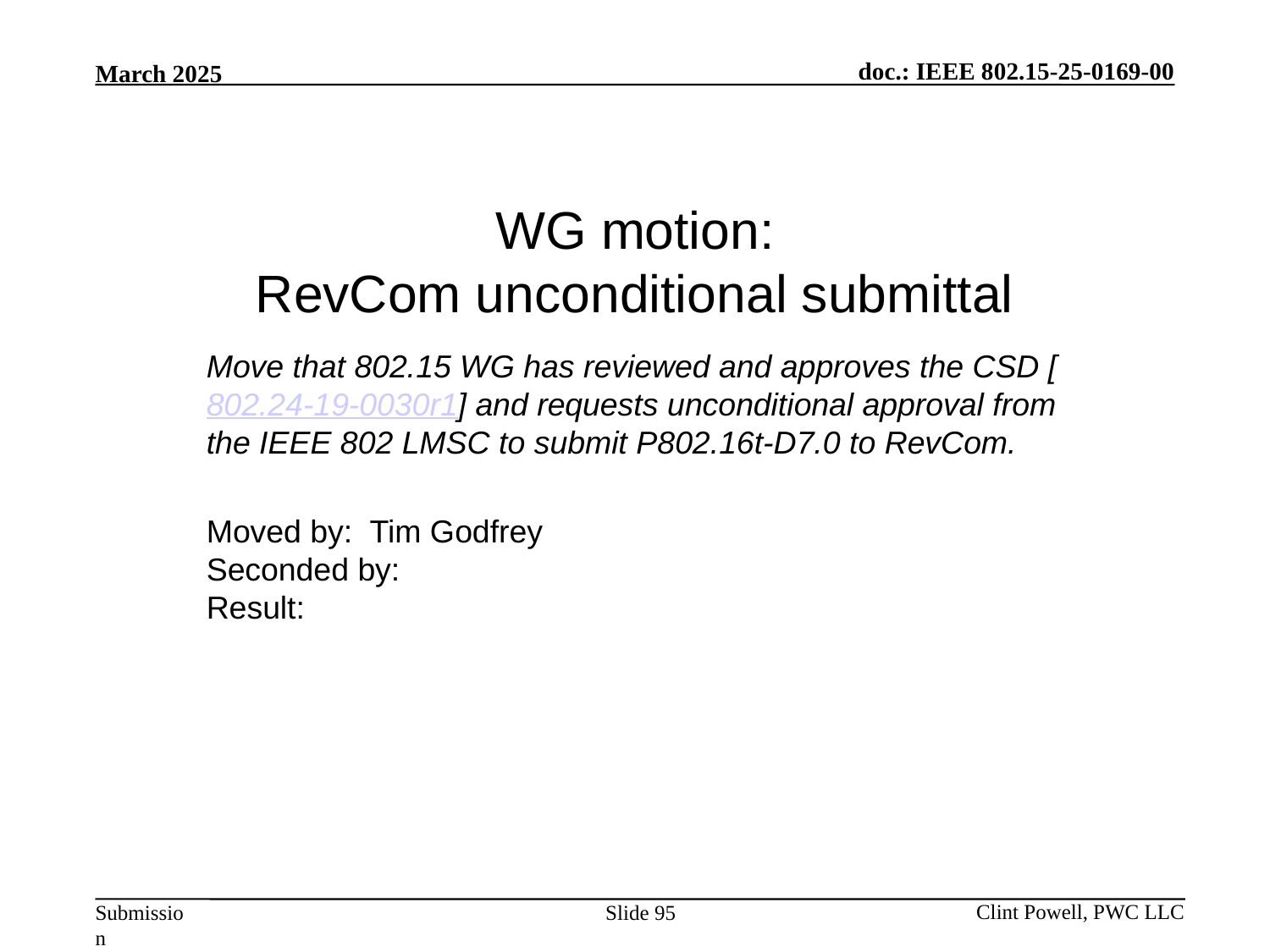

# WG motion: RevCom unconditional submittal
Move that 802.15 WG has reviewed and approves the CSD [802.24-19-0030r1] and requests unconditional approval from the IEEE 802 LMSC to submit P802.16t-D7.0 to RevCom.

Moved by:  Tim Godfrey
Seconded by:
Result:
Slide 95